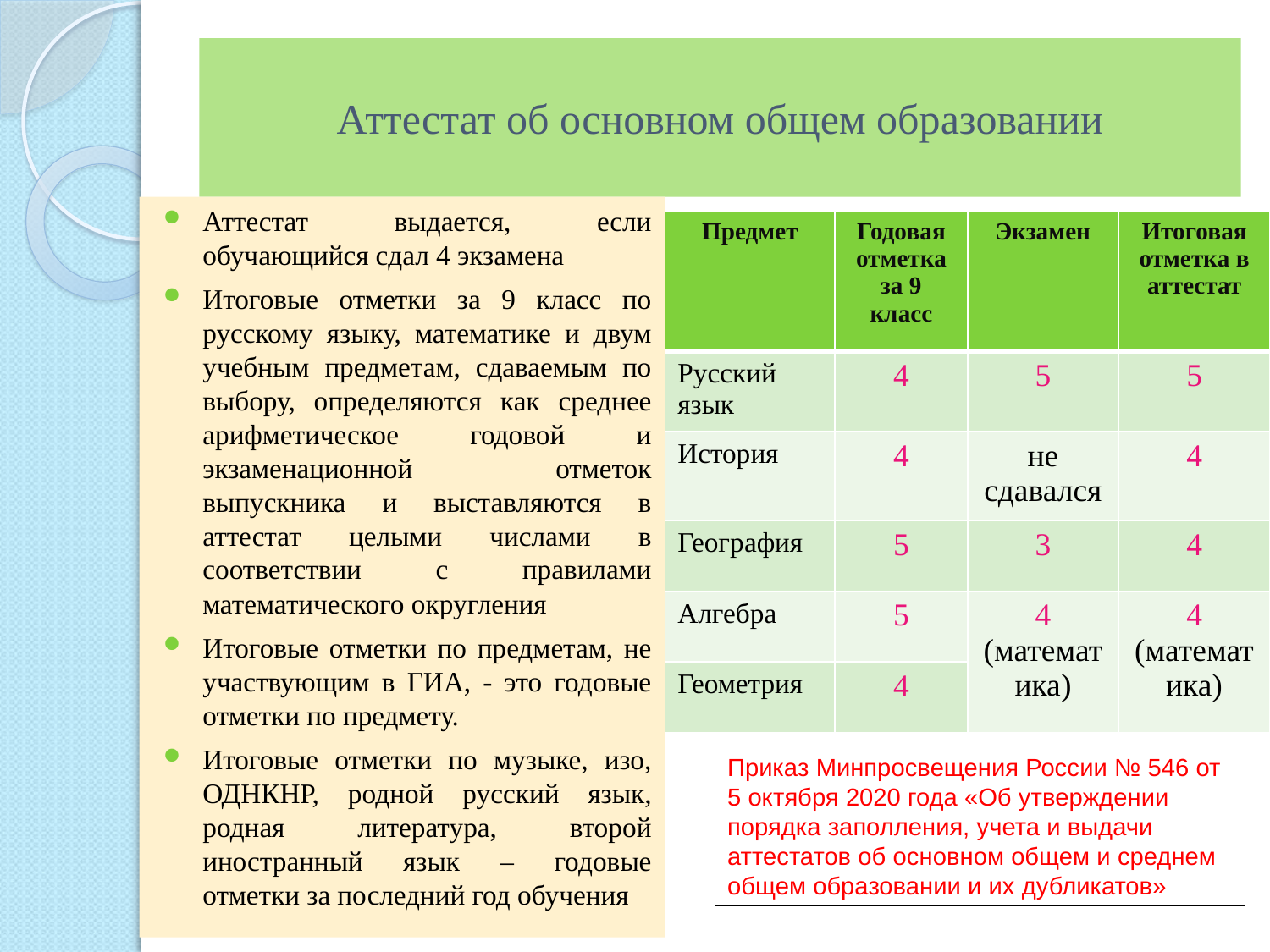

# Аттестат об основном общем образовании
Аттестат выдается, если обучающийся сдал 4 экзамена
Итоговые отметки за 9 класс по русскому языку, математике и двум учебным предметам, сдаваемым по выбору, определяются как среднее арифметическое годовой и экзаменационной отметок выпускника и выставляются в аттестат целыми числами в соответствии с правилами математического округления
Итоговые отметки по предметам, не участвующим в ГИА, - это годовые отметки по предмету.
Итоговые отметки по музыке, изо, ОДНКНР, родной русский язык, родная литература, второй иностранный язык – годовые отметки за последний год обучения
| Предмет | Годовая отметка за 9 класс | Экзамен | Итоговая отметка в аттестат |
| --- | --- | --- | --- |
| Русский язык | 4 | 5 | 5 |
| История | 4 | не сдавался | 4 |
| География | 5 | 3 | 4 |
| Алгебра | 5 | 4 (математика) | 4 (математика) |
| Геометрия | 4 |  |  |
Приказ Минпросвещения России № 546 от
5 октября 2020 года «Об утверждении порядка заполления, учета и выдачи аттестатов об основном общем и среднем общем образовании и их дубликатов»